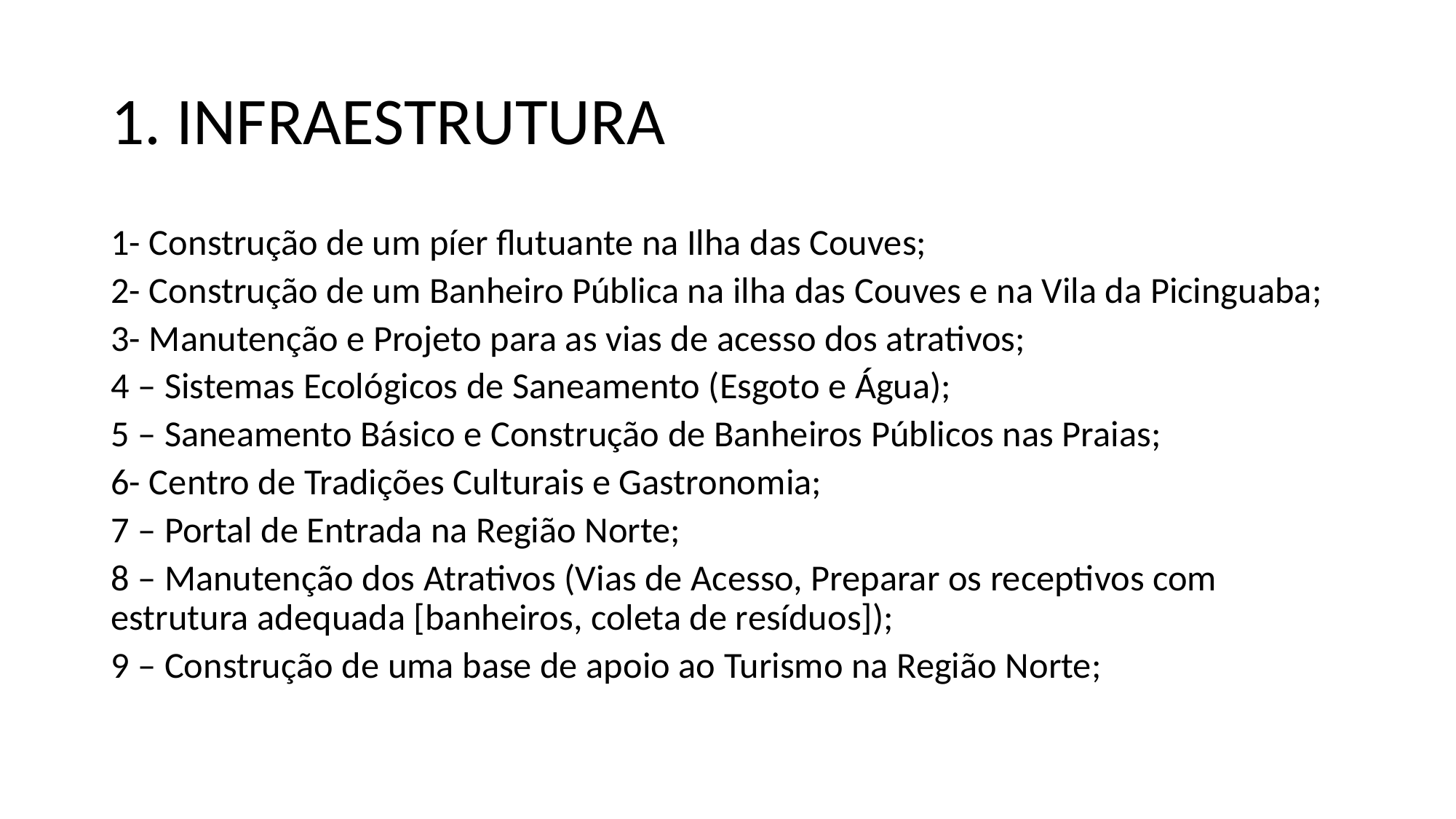

# 1. INFRAESTRUTURA
1- Construção de um píer flutuante na Ilha das Couves;
2- Construção de um Banheiro Pública na ilha das Couves e na Vila da Picinguaba;
3- Manutenção e Projeto para as vias de acesso dos atrativos;
4 – Sistemas Ecológicos de Saneamento (Esgoto e Água);
5 – Saneamento Básico e Construção de Banheiros Públicos nas Praias;
6- Centro de Tradições Culturais e Gastronomia;
7 – Portal de Entrada na Região Norte;
8 – Manutenção dos Atrativos (Vias de Acesso, Preparar os receptivos com estrutura adequada [banheiros, coleta de resíduos]);
9 – Construção de uma base de apoio ao Turismo na Região Norte;